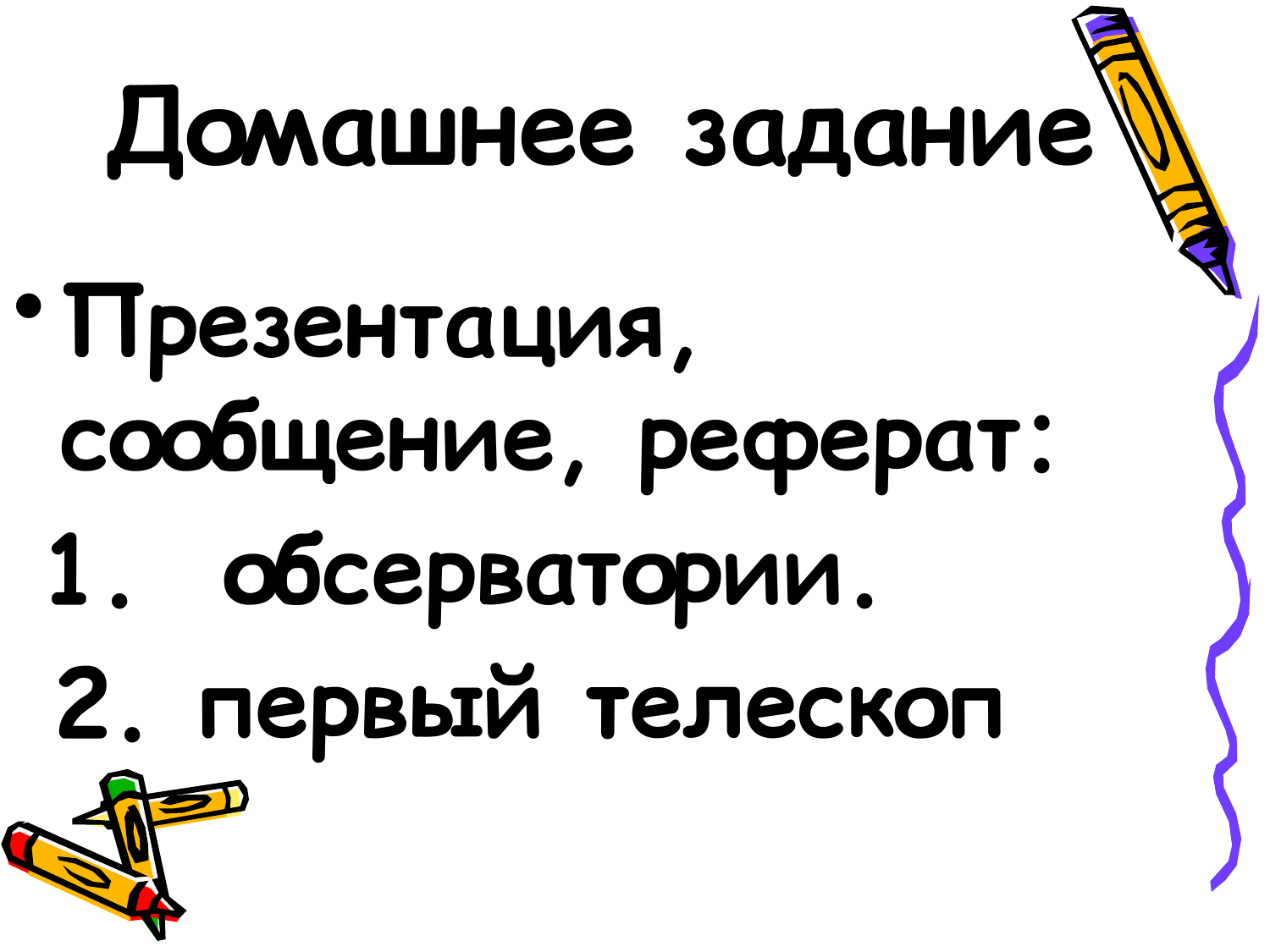

# Домашнее задание
Презентация, сообщение, реферат:
 1.  обсерватории.
 2. первый телескоп